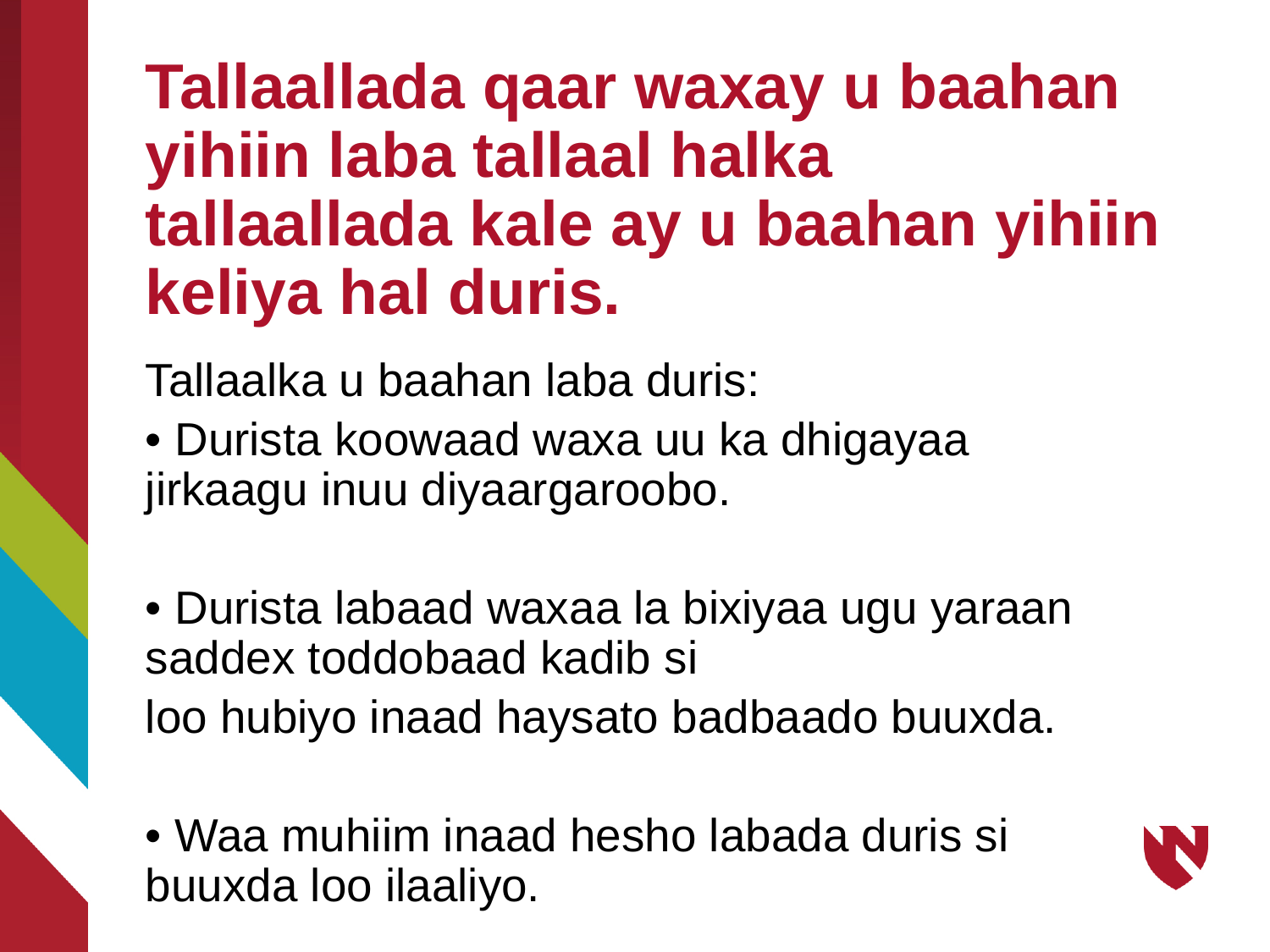

# Tallaallada qaar waxay u baahan yihiin laba tallaal halka tallaallada kale ay u baahan yihiin keliya hal duris.
Tallaalka u baahan laba duris:
• Durista koowaad waxa uu ka dhigayaa jirkaagu inuu diyaargaroobo.

• Durista labaad waxaa la bixiyaa ugu yaraan saddex toddobaad kadib si
loo hubiyo inaad haysato badbaado buuxda.

• Waa muhiim inaad hesho labada duris si buuxda loo ilaaliyo.